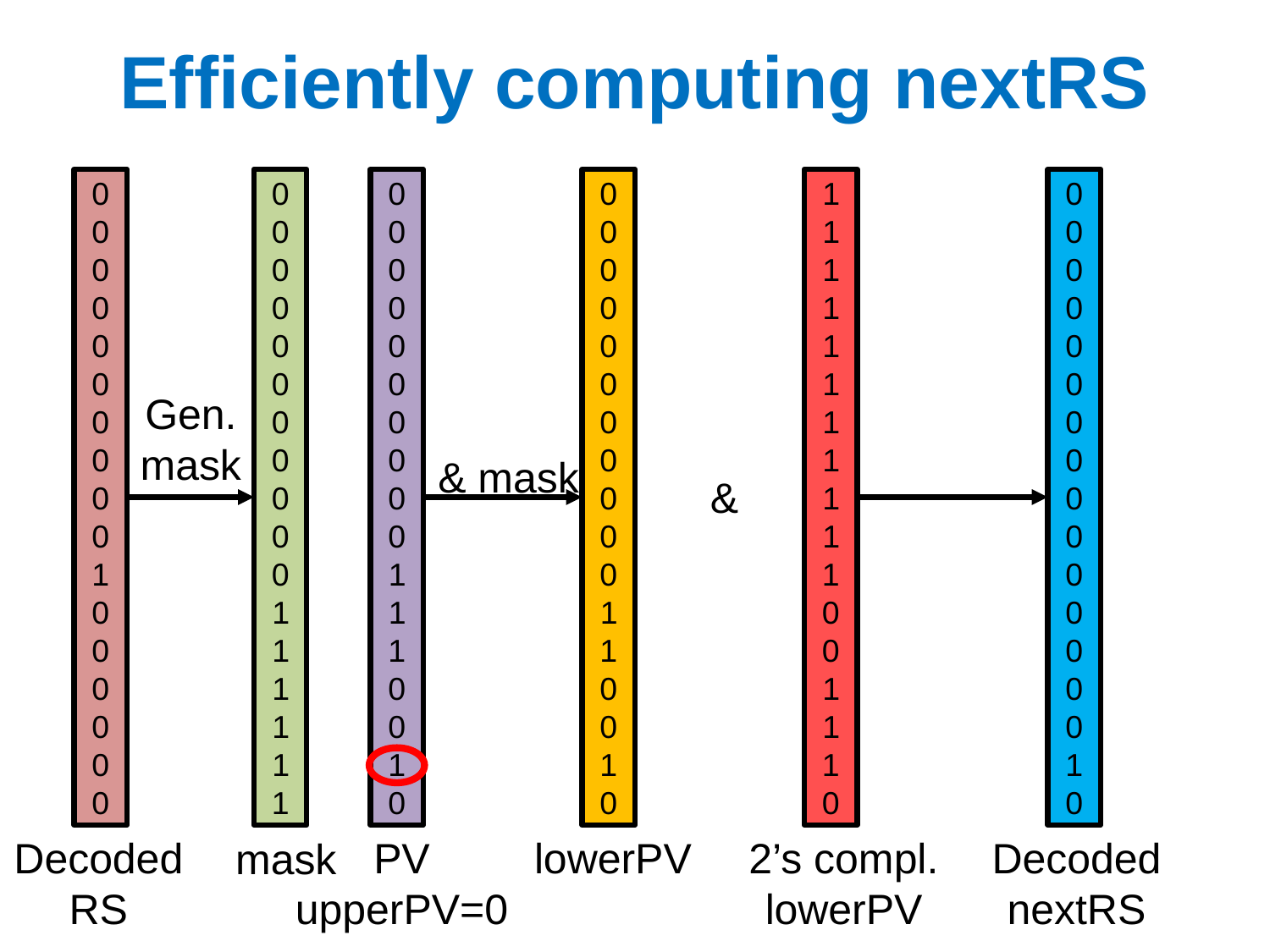

# Efficiently computing nextRS
00000000001000000
00000000000111111
00000000001110010
00000000000110010
11111111111001110
00000000000000010
Gen.
mask
& mask
&

Decoded
RS
PV
upperPV=0
lowerPV
2’s compl.
lowerPV
Decoded
nextRS
mask